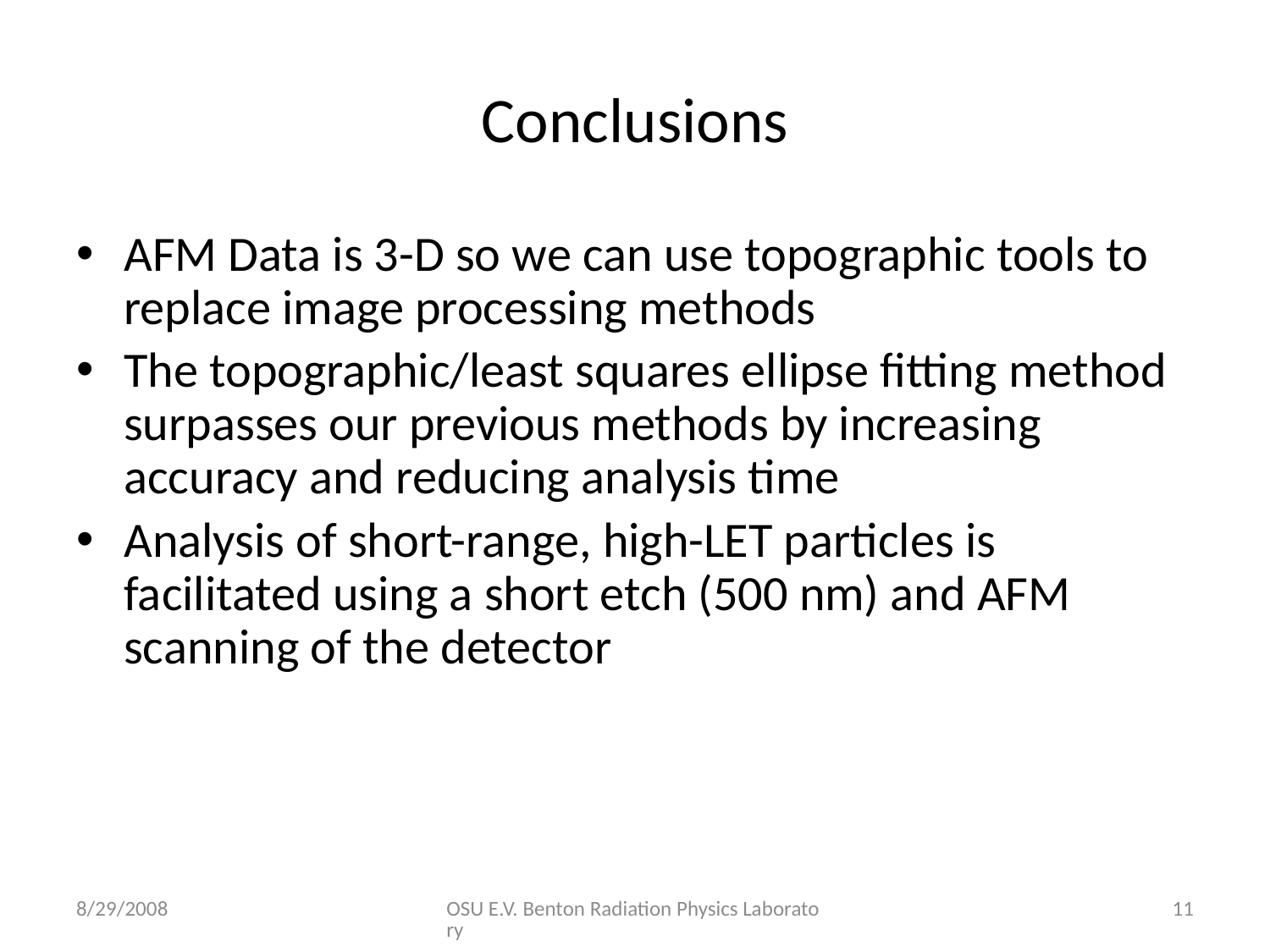

# Conclusions
AFM Data is 3-D so we can use topographic tools to replace image processing methods
The topographic/least squares ellipse fitting method surpasses our previous methods by increasing accuracy and reducing analysis time
Analysis of short-range, high-LET particles is facilitated using a short etch (500 nm) and AFM scanning of the detector

8/29/2008
OSU E.V. Benton Radiation Physics Laboratory
11